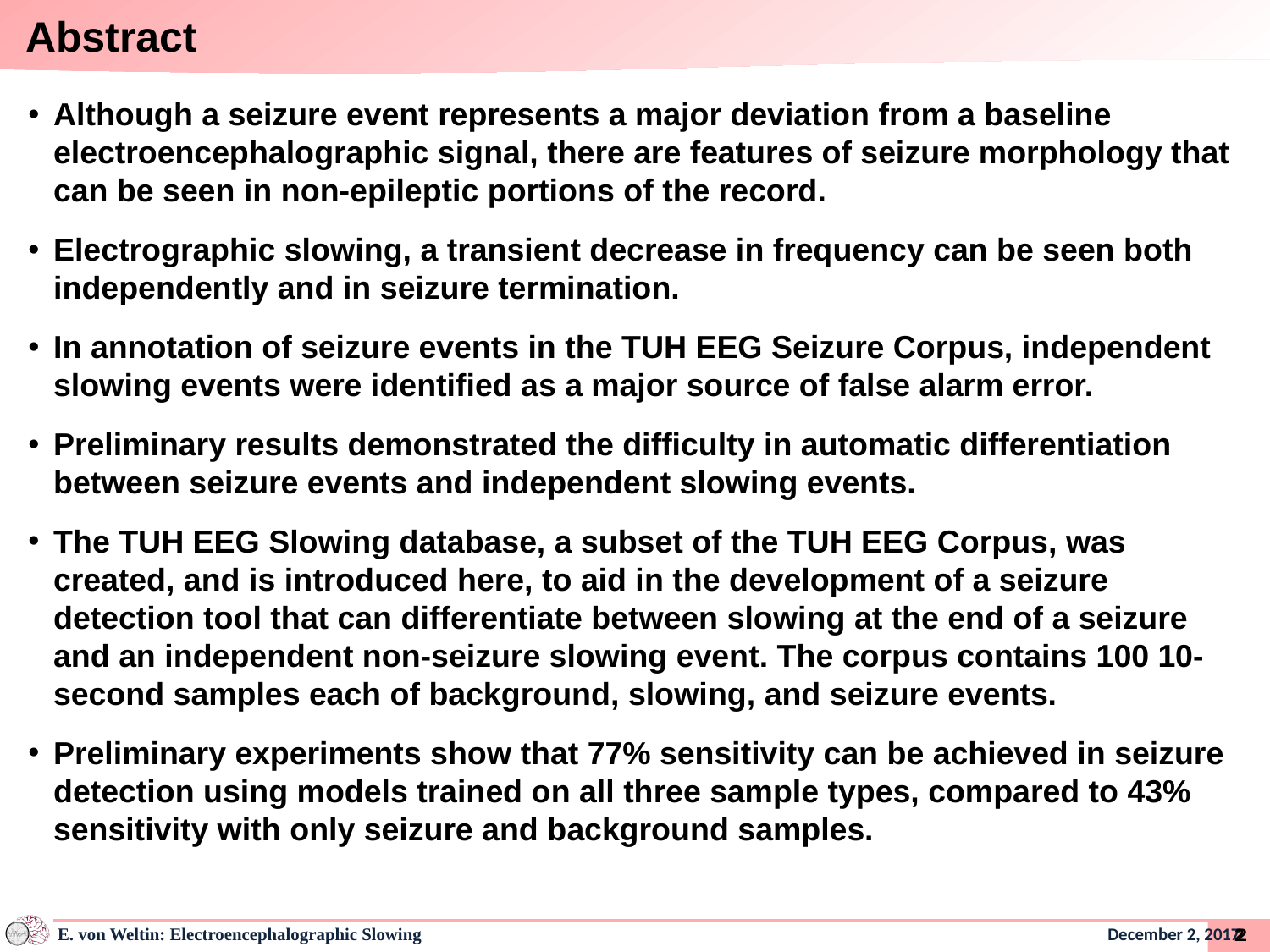

# Abstract
Although a seizure event represents a major deviation from a baseline electroencephalographic signal, there are features of seizure morphology that can be seen in non-epileptic portions of the record.
Electrographic slowing, a transient decrease in frequency can be seen both independently and in seizure termination.
In annotation of seizure events in the TUH EEG Seizure Corpus, independent slowing events were identified as a major source of false alarm error.
Preliminary results demonstrated the difficulty in automatic differentiation between seizure events and independent slowing events.
The TUH EEG Slowing database, a subset of the TUH EEG Corpus, was created, and is introduced here, to aid in the development of a seizure detection tool that can differentiate between slowing at the end of a seizure and an independent non-seizure slowing event. The corpus contains 100 10-second samples each of background, slowing, and seizure events.
Preliminary experiments show that 77% sensitivity can be achieved in seizure detection using models trained on all three sample types, compared to 43% sensitivity with only seizure and background samples.
2